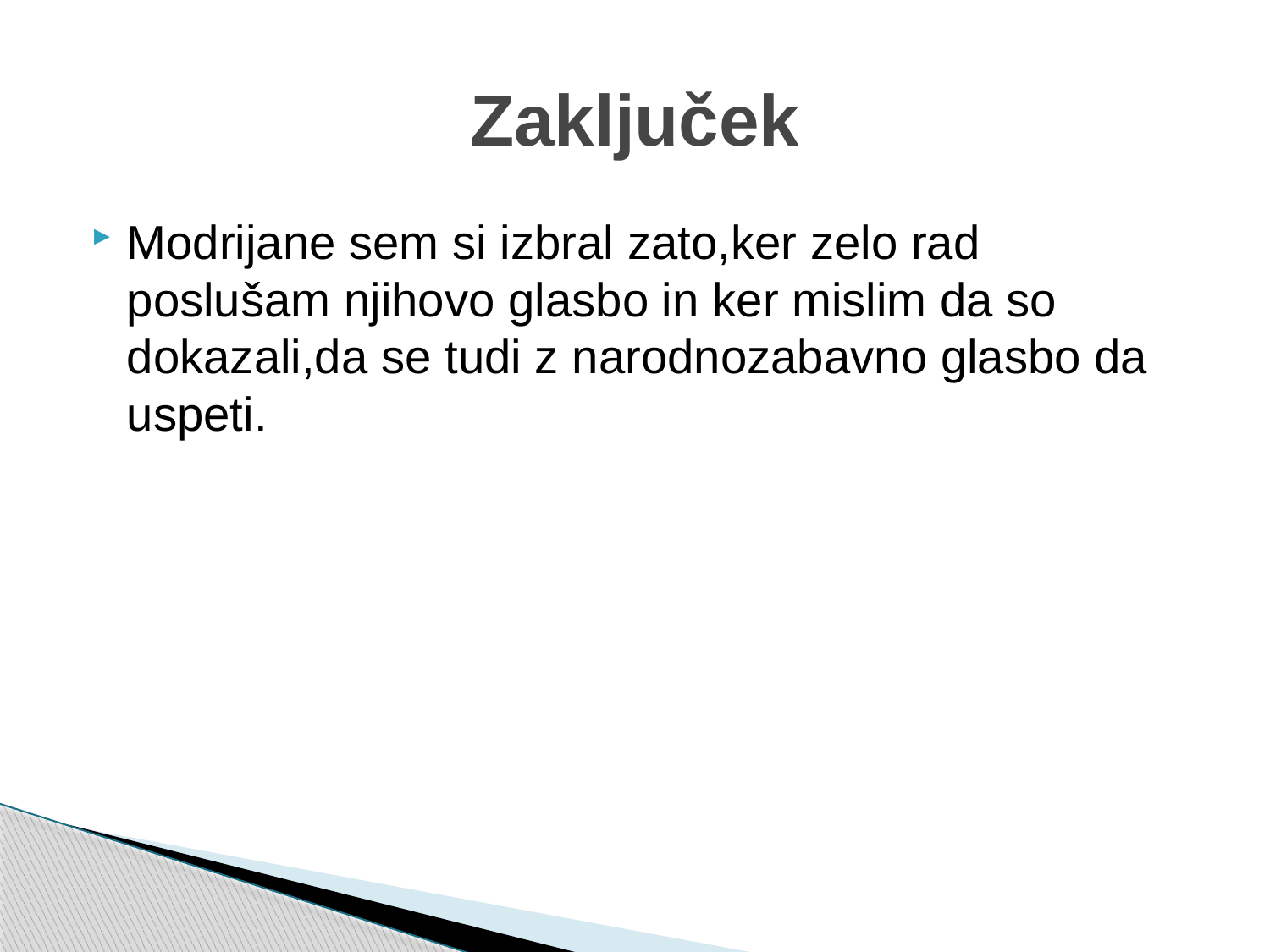

# Zaključek
Modrijane sem si izbral zato,ker zelo rad poslušam njihovo glasbo in ker mislim da so dokazali,da se tudi z narodnozabavno glasbo da uspeti.